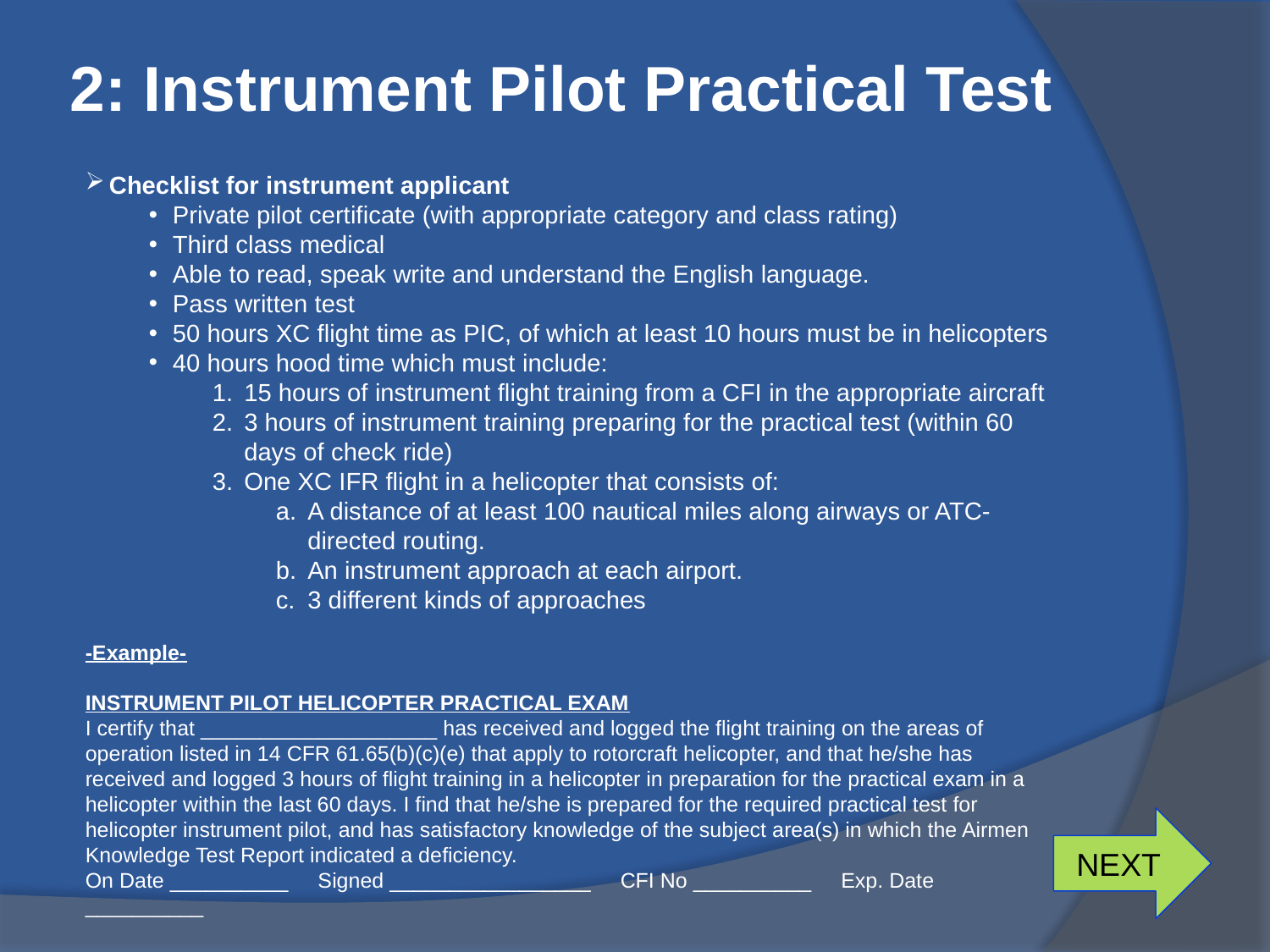

# 2: Instrument Pilot Practical Test
Checklist for instrument applicant
Private pilot certificate (with appropriate category and class rating)
Third class medical
Able to read, speak write and understand the English language.
Pass written test
50 hours XC flight time as PIC, of which at least 10 hours must be in helicopters
40 hours hood time which must include:
15 hours of instrument flight training from a CFI in the appropriate aircraft
3 hours of instrument training preparing for the practical test (within 60 days of check ride)
One XC IFR flight in a helicopter that consists of:
A distance of at least 100 nautical miles along airways or ATC-directed routing.
An instrument approach at each airport.
3 different kinds of approaches

-Example-

INSTRUMENT PILOT HELICOPTER PRACTICAL EXAM
I certify that ____________________ has received and logged the flight training on the areas of operation listed in 14 CFR 61.65(b)(c)(e) that apply to rotorcraft helicopter, and that he/she has received and logged 3 hours of flight training in a helicopter in preparation for the practical exam in a helicopter within the last 60 days. I find that he/she is prepared for the required practical test for helicopter instrument pilot, and has satisfactory knowledge of the subject area(s) in which the Airmen Knowledge Test Report indicated a deficiency.
On Date __________     Signed _________________     CFI No __________     Exp. Date __________

NEXT